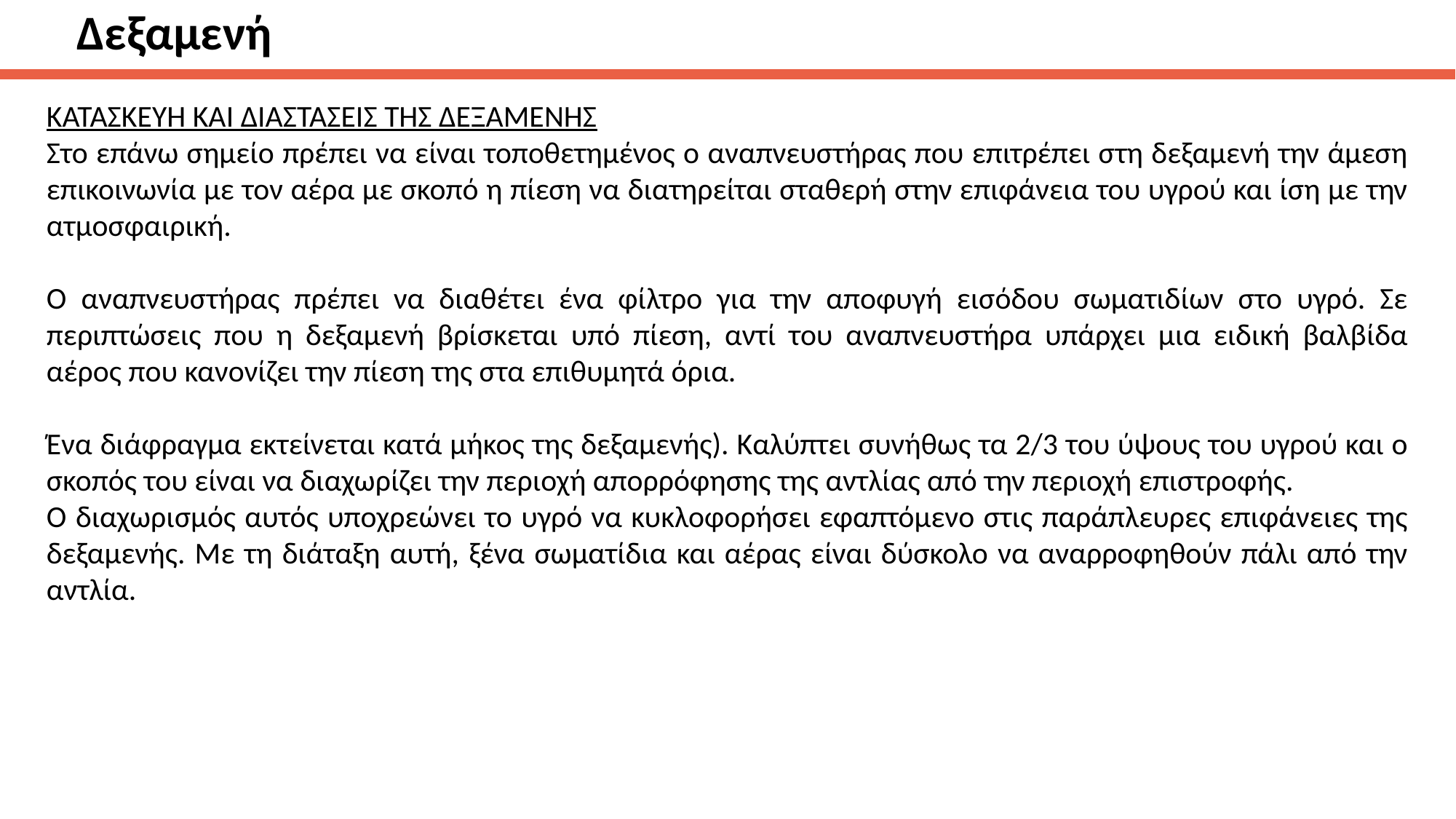

# Δεξαμενή
ΚΑΤΑΣΚΕΥΗ ΚΑΙ ΔΙΑΣΤΑΣΕΙΣ ΤΗΣ ΔΕΞΑΜΕΝΗΣ
Στο επάνω σημείο πρέπει να είναι τοποθετημένος ο αναπνευστήρας που επιτρέπει στη δεξαμενή την άμεση επικοινωνία με τον αέρα με σκοπό η πίεση να διατηρείται σταθερή στην επιφάνεια του υγρού και ίση με την ατμοσφαιρική.

Ο αναπνευστήρας πρέπει να διαθέτει ένα φίλτρο για την αποφυγή εισόδου σωματιδίων στο υγρό. Σε περιπτώσεις που η δεξαμενή βρίσκεται υπό πίεση, αντί του αναπνευστήρα υπάρχει μια ειδική βαλβίδα αέρος που κανονίζει την πίεση της στα επιθυμητά όρια.

Ένα διάφραγμα εκτείνεται κατά μήκος της δεξαμενής). Καλύπτει συνήθως τα 2/3 του ύψους του υγρού και ο σκοπός του είναι να διαχωρίζει την περιοχή απορρόφησης της αντλίας από την περιοχή επιστροφής.
Ο διαχωρισμός αυτός υποχρεώνει το υγρό να κυκλοφορήσει εφαπτόμενο στις παράπλευρες επιφάνειες της δεξαμενής. Με τη διάταξη αυτή, ξένα σωματίδια και αέρας είναι δύσκολο να αναρροφηθούν πάλι από την αντλία.